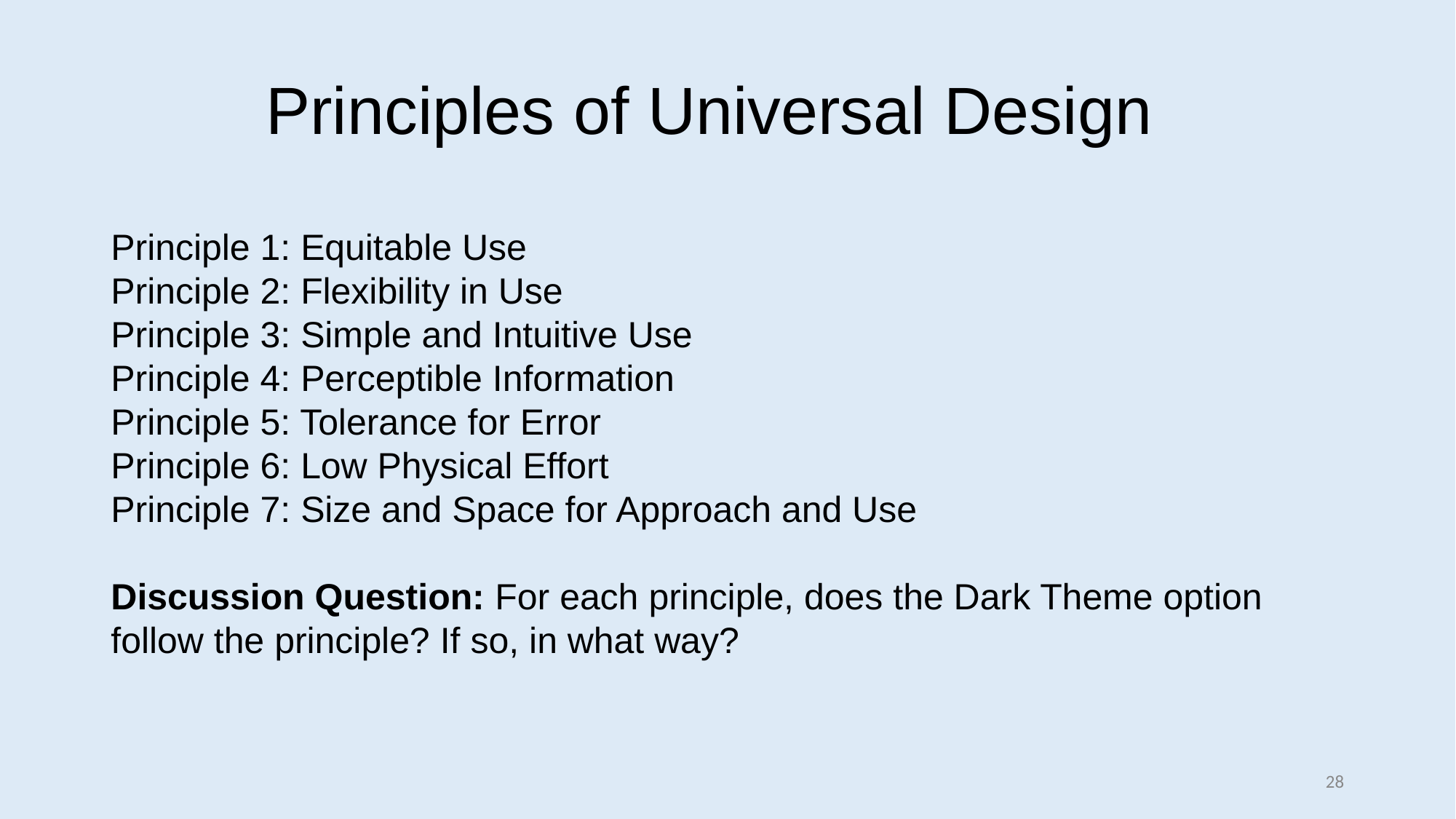

# Principles of Universal Design
Principle 1: Equitable Use
Principle 2: Flexibility in Use
Principle 3: Simple and Intuitive Use
Principle 4: Perceptible Information
Principle 5: Tolerance for Error
Principle 6: Low Physical Effort
Principle 7: Size and Space for Approach and Use

Discussion Question: For each principle, does the Dark Theme option follow the principle? If so, in what way?
28